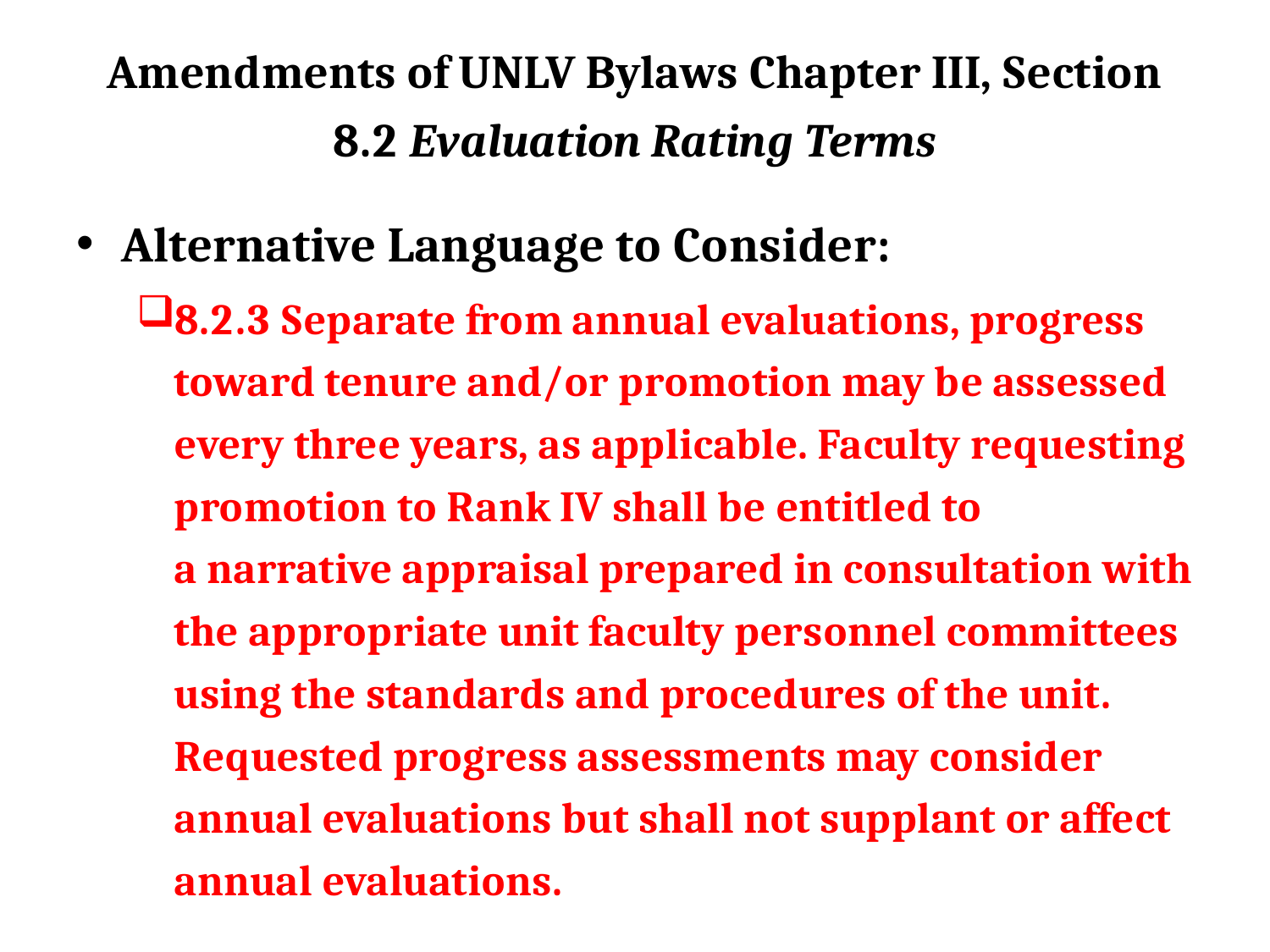

Amendments of UNLV Bylaws Chapter III, Section 8.2 Evaluation Rating Terms
Alternative Language to Consider:
8.2.3 Separate from annual evaluations, progress toward tenure and/or promotion may be assessed every three years, as applicable. Faculty requesting promotion to Rank IV shall be entitled to a narrative appraisal prepared in consultation with the appropriate unit faculty personnel committees using the standards and procedures of the unit. Requested progress assessments may consider annual evaluations but shall not supplant or affect annual evaluations.